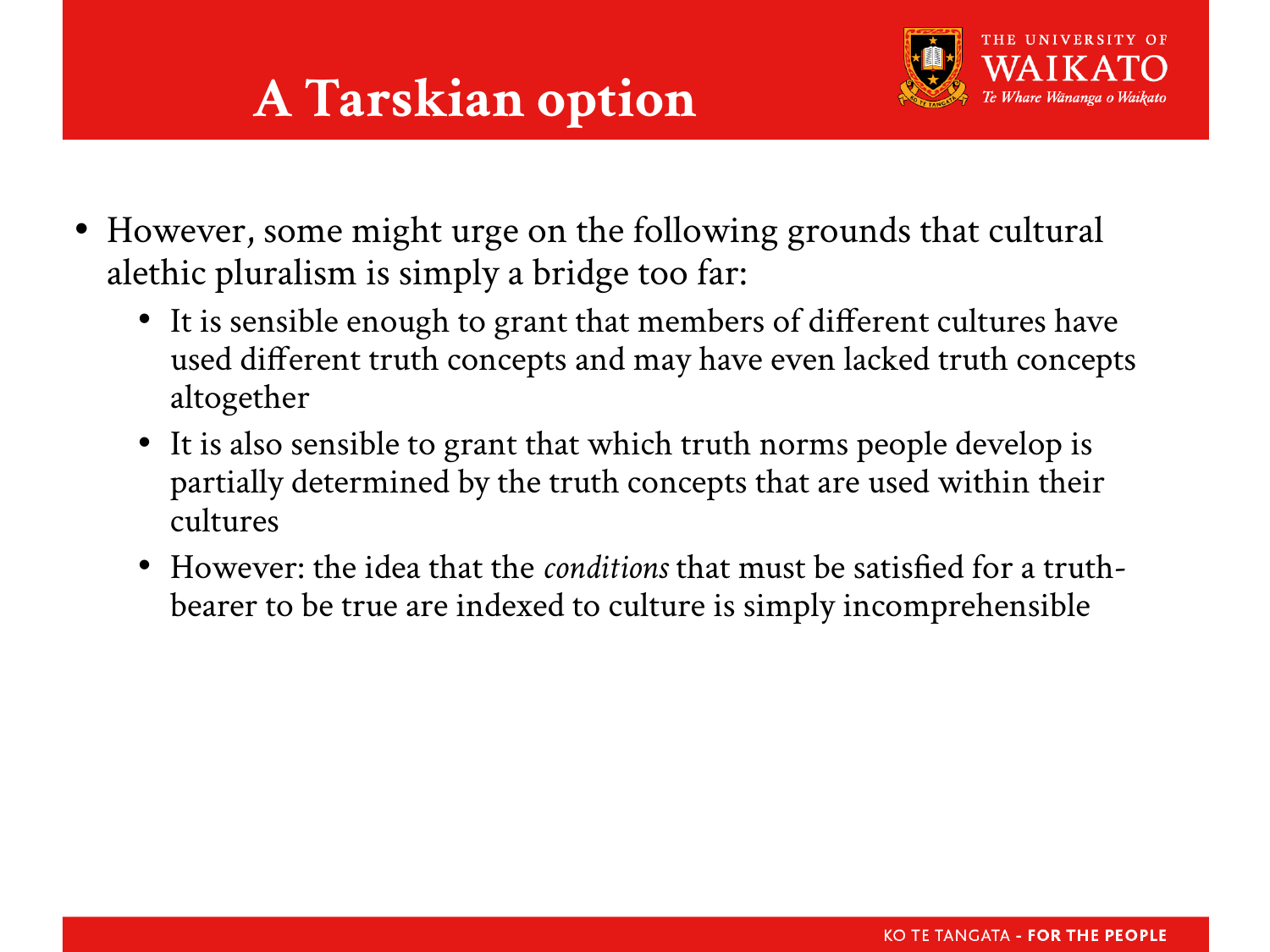

# A Tarskian option
However, some might urge on the following grounds that cultural alethic pluralism is simply a bridge too far:
It is sensible enough to grant that members of different cultures have used different truth concepts and may have even lacked truth concepts altogether
It is also sensible to grant that which truth norms people develop is partially determined by the truth concepts that are used within their cultures
However: the idea that the conditions that must be satisfied for a truth-bearer to be true are indexed to culture is simply incomprehensible